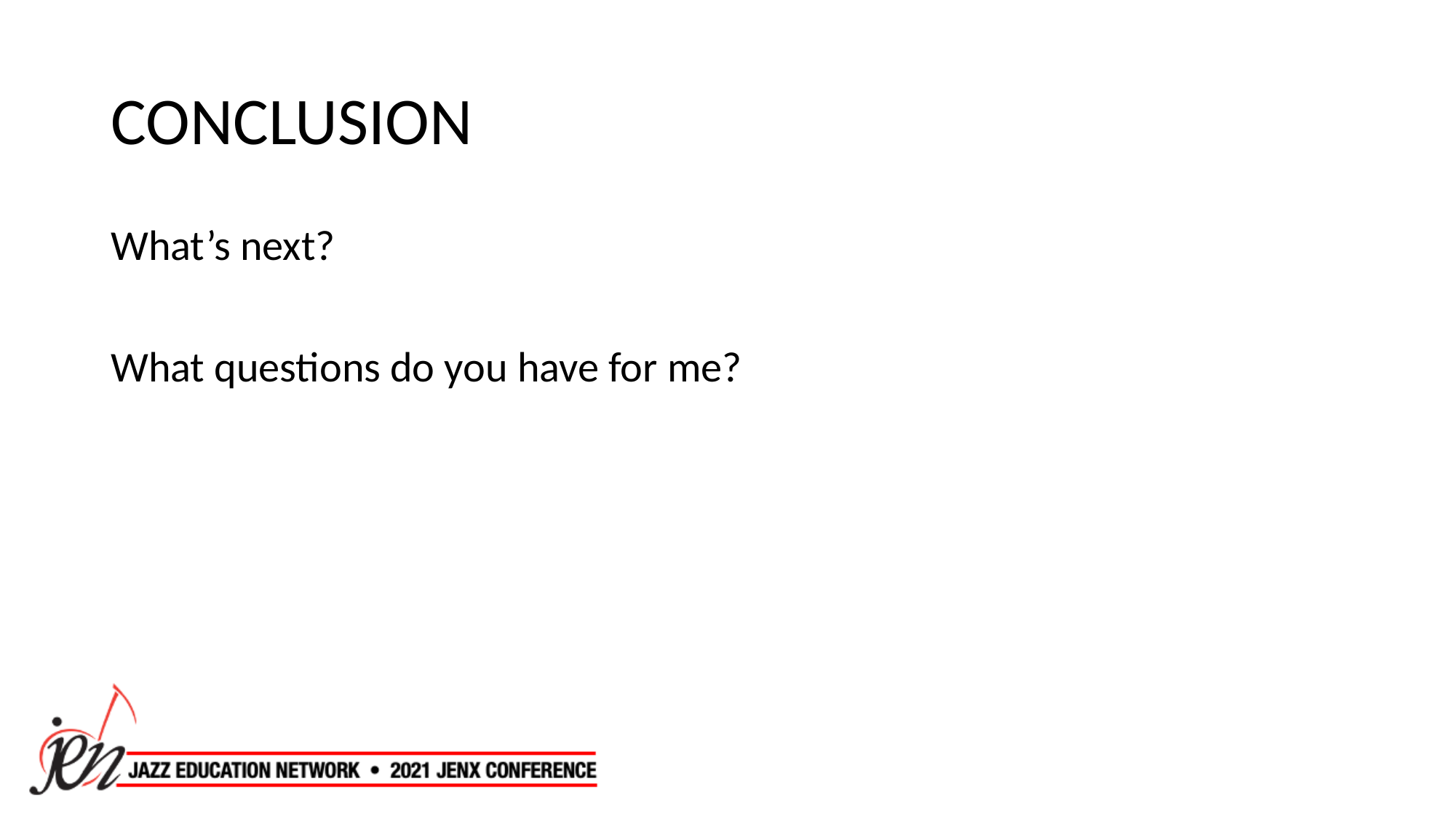

# CONCLUSION
What’s next?

What questions do you have for me?